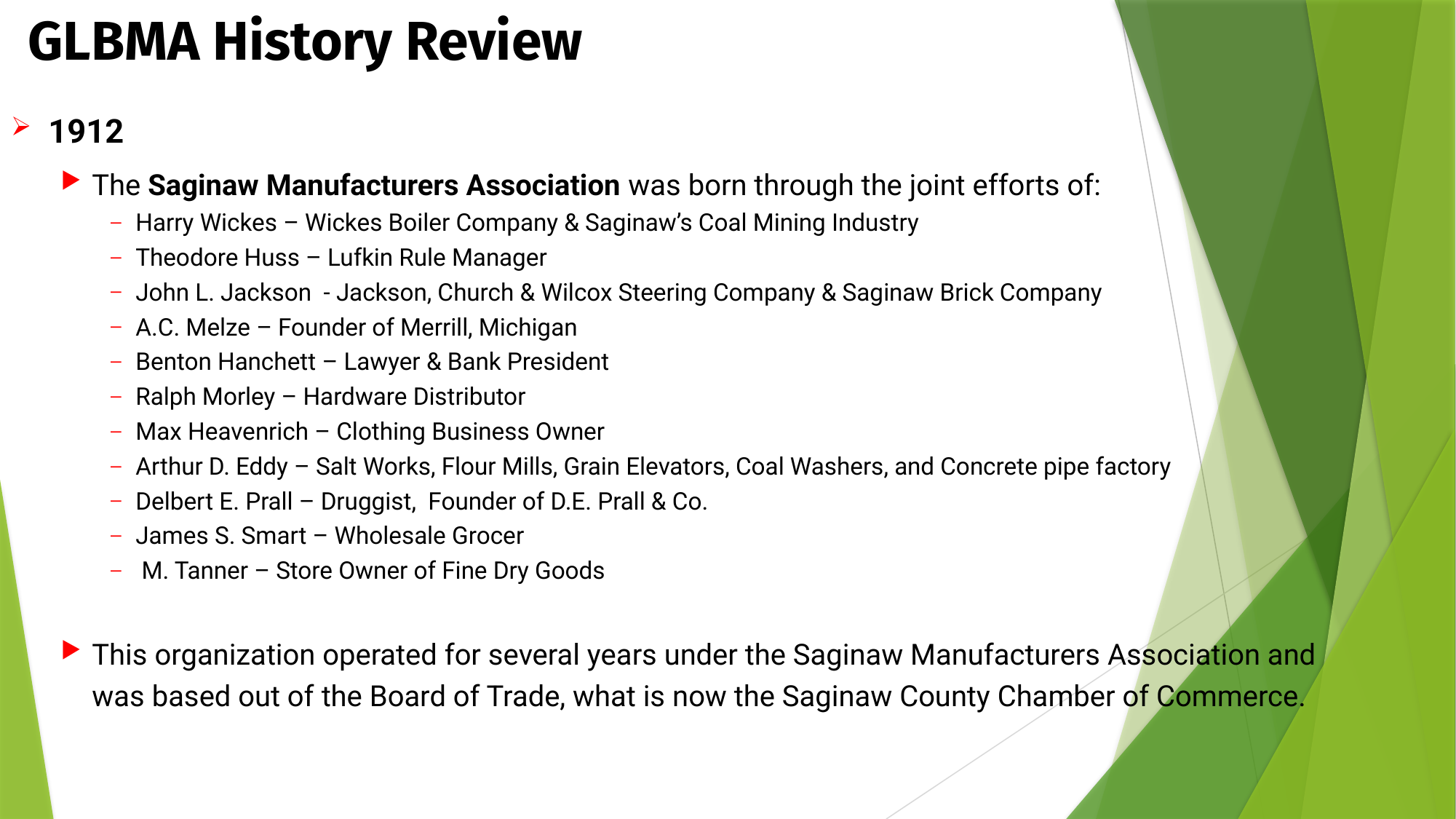

# GLBMA History Review
1912
The Saginaw Manufacturers Association was born through the joint efforts of:
Harry Wickes – Wickes Boiler Company & Saginaw’s Coal Mining Industry
Theodore Huss – Lufkin Rule Manager
John L. Jackson  - Jackson, Church & Wilcox Steering Company & Saginaw Brick Company
A.C. Melze – Founder of Merrill, Michigan
Benton Hanchett – Lawyer & Bank President
Ralph Morley – Hardware Distributor
Max Heavenrich – Clothing Business Owner
Arthur D. Eddy – Salt Works, Flour Mills, Grain Elevators, Coal Washers, and Concrete pipe factory
Delbert E. Prall – Druggist,  Founder of D.E. Prall & Co.
James S. Smart – Wholesale Grocer
 M. Tanner – Store Owner of Fine Dry Goods
This organization operated for several years under the Saginaw Manufacturers Association and was based out of the Board of Trade, what is now the Saginaw County Chamber of Commerce.